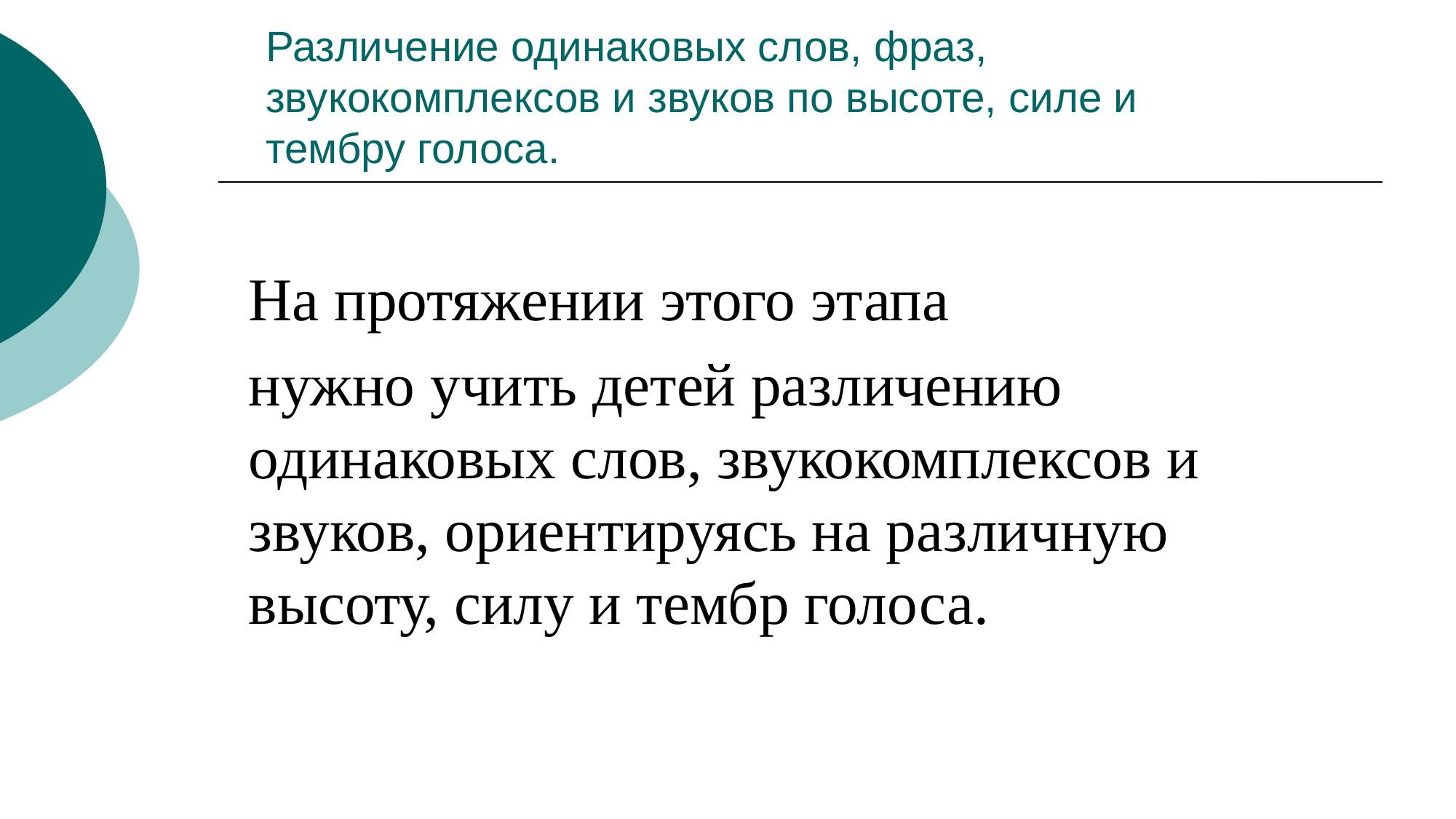

# Различение одинаковых слов, фраз, звукокомплексов и звуков по высоте, силе и тембру голоса.
На протяжении этого этапа
нужно учить детей различению одинаковых слов, звукокомплексов и звуков, ориентируясь на различную высоту, силу и тембр голоса.